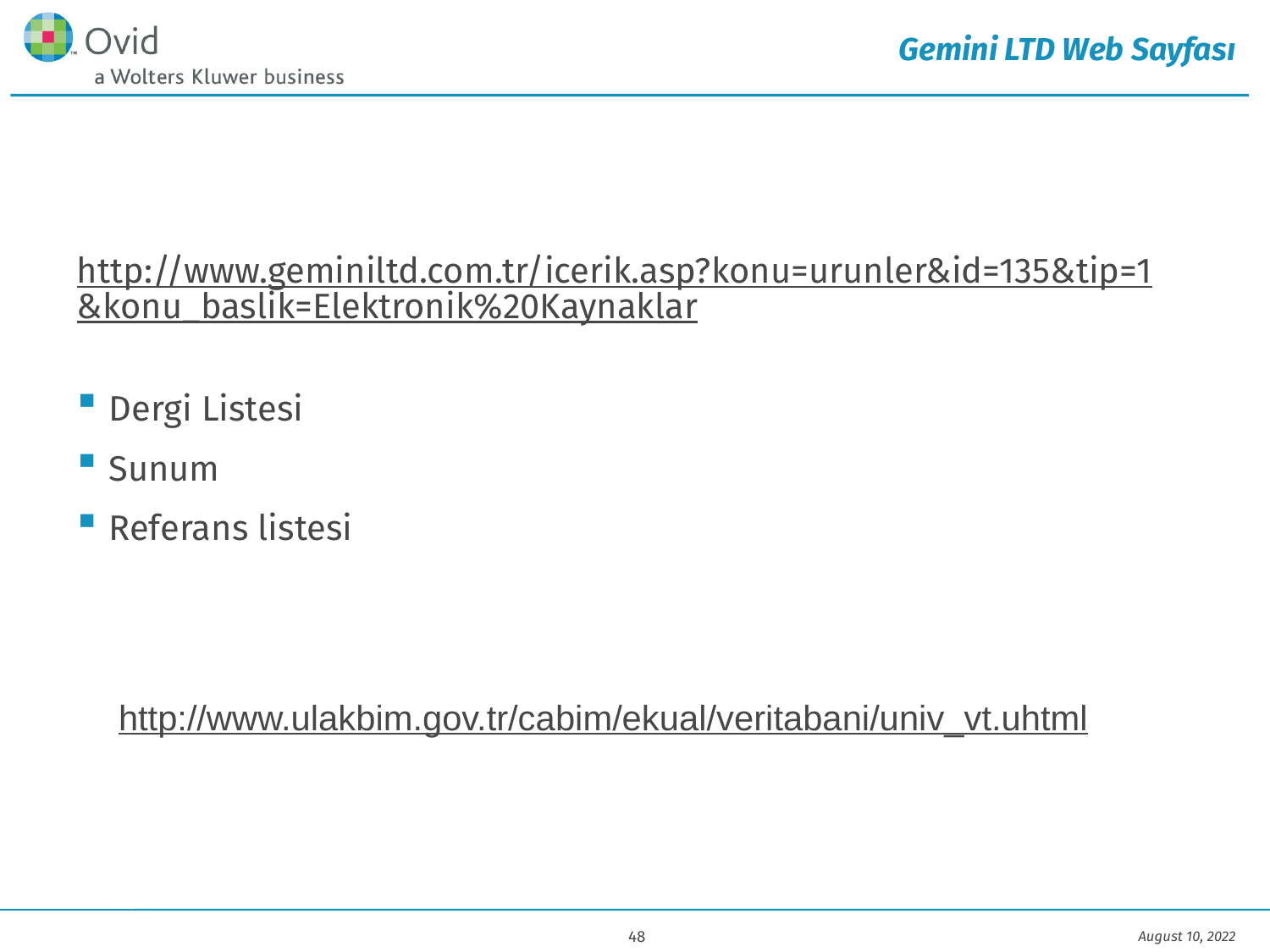

# Gemini LTD Web Sayfası
http://www.geminiltd.com.tr/icerik.asp?konu=urunler&id=135&tip=1&konu_baslik=Elektronik%20Kaynaklar
Dergi Listesi
Sunum
Referans listesi

http://www.ulakbim.gov.tr/cabim/ekual/veritabani/univ_vt.uhtml
48
August 10, 2022